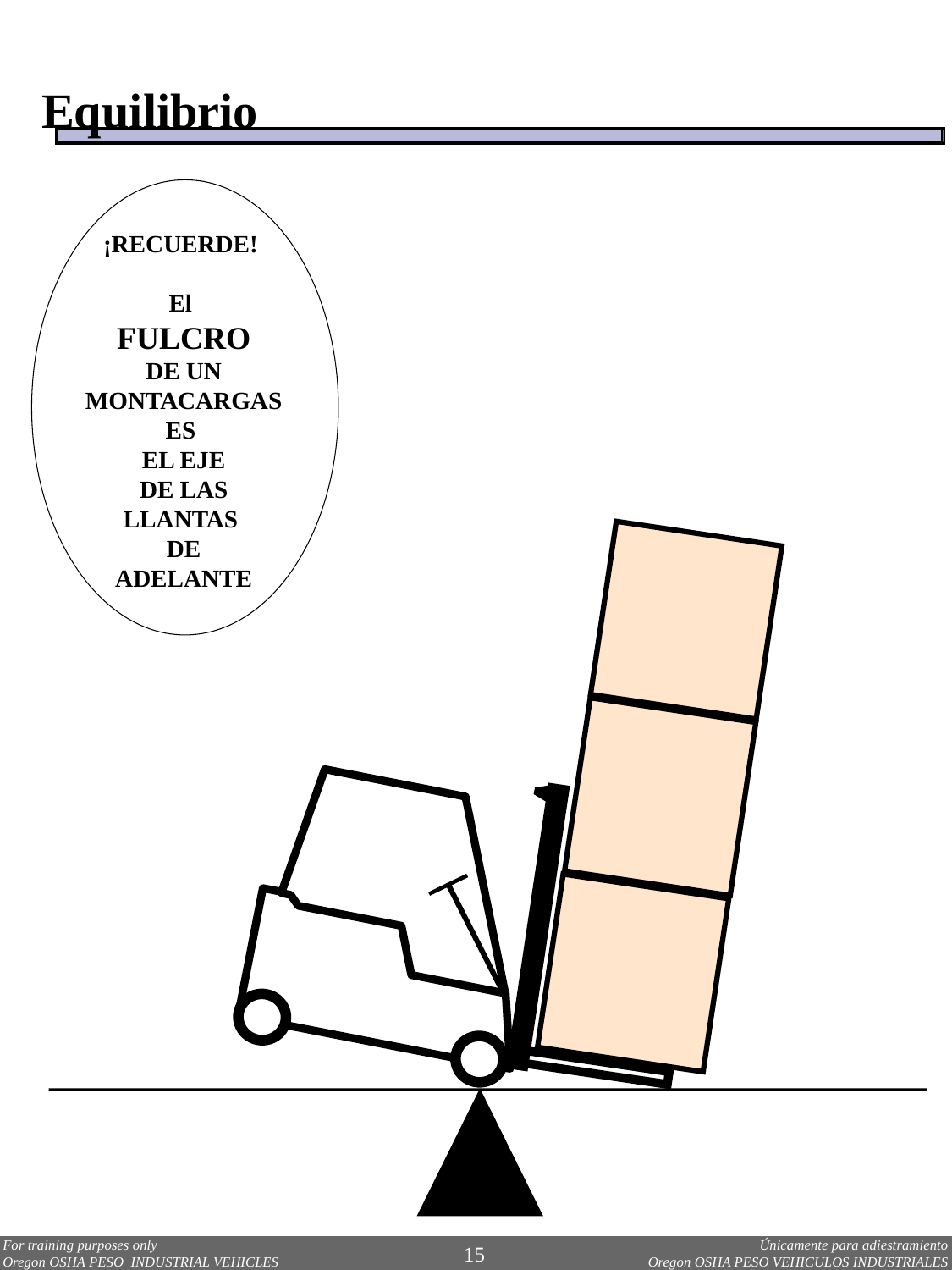

Equilibrio

¡RECUERDE!

El
FULCRO
DE UN MONTACARGAS
ES
EL EJE
DE LAS
LLANTAS
DE
ADELANTE